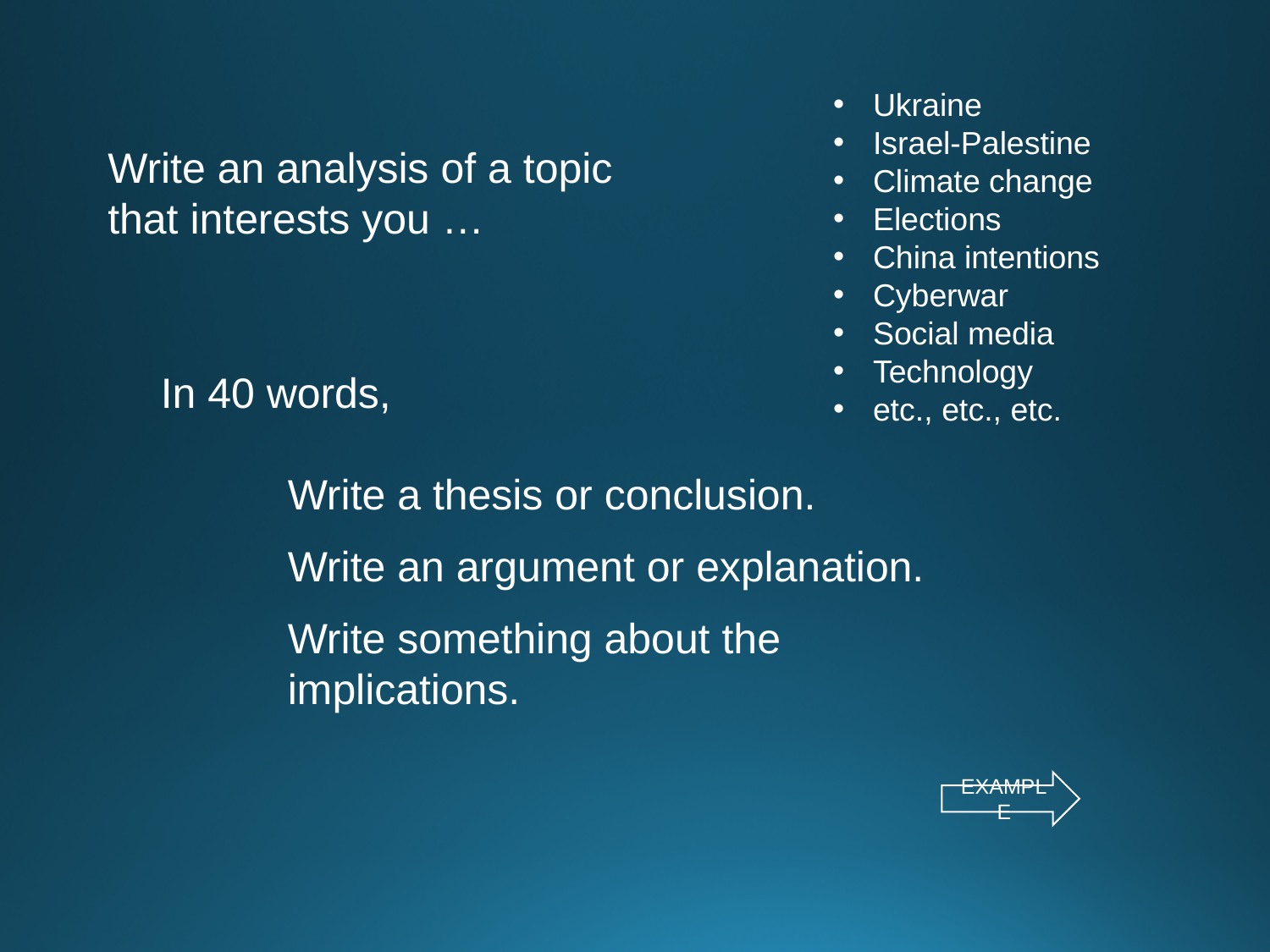

Ukraine
Israel-Palestine
Climate change
Elections
China intentions
Cyberwar
Social media
Technology
etc., etc., etc.

Write an analysis of a topic that interests you …
In 40 words,

Write a thesis or conclusion.
Write an argument or explanation.
Write something about the implications.

EXAMPLE